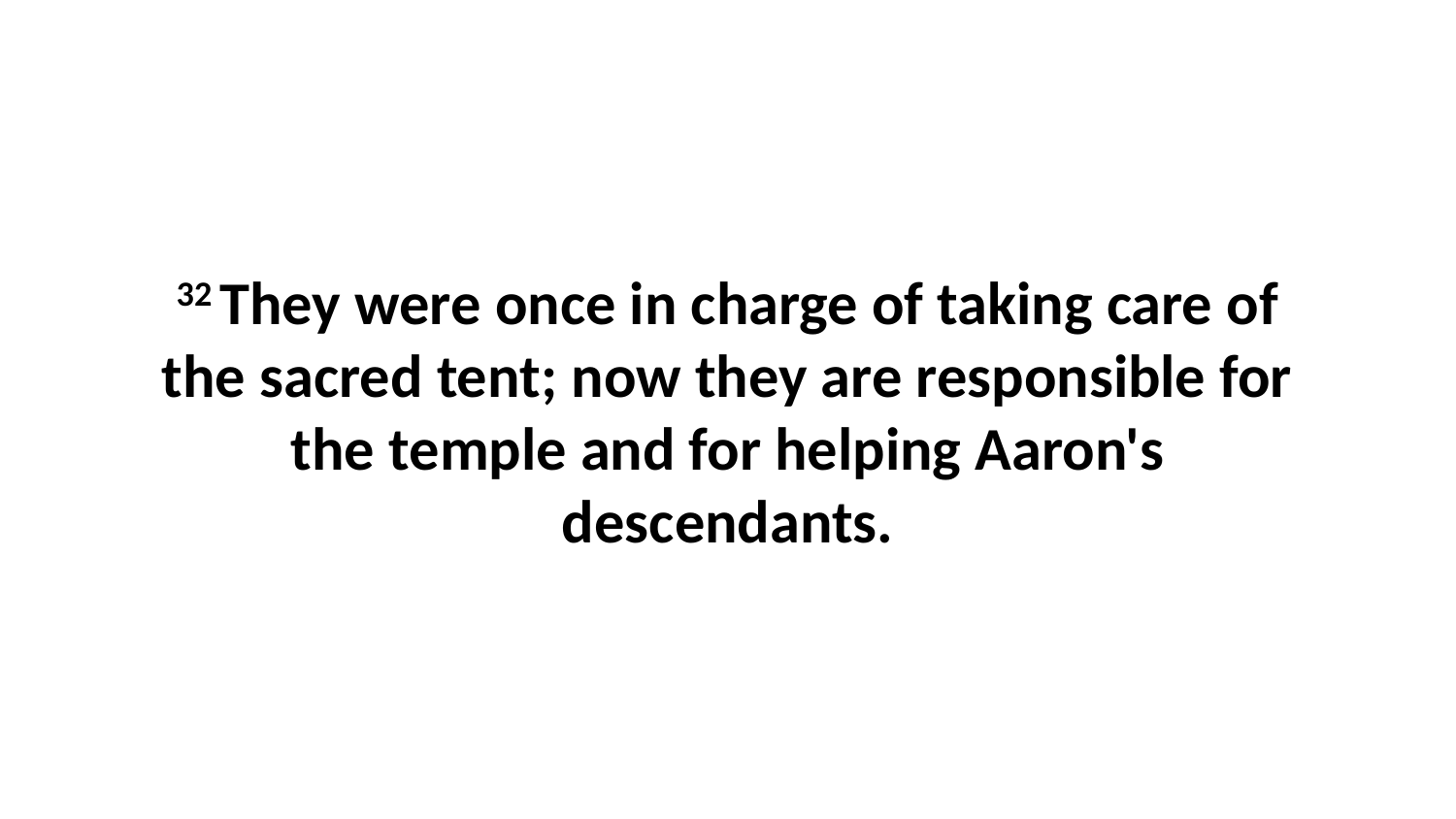

32 They were once in charge of taking care of the sacred tent; now they are responsible for the temple and for helping Aaron's descendants.